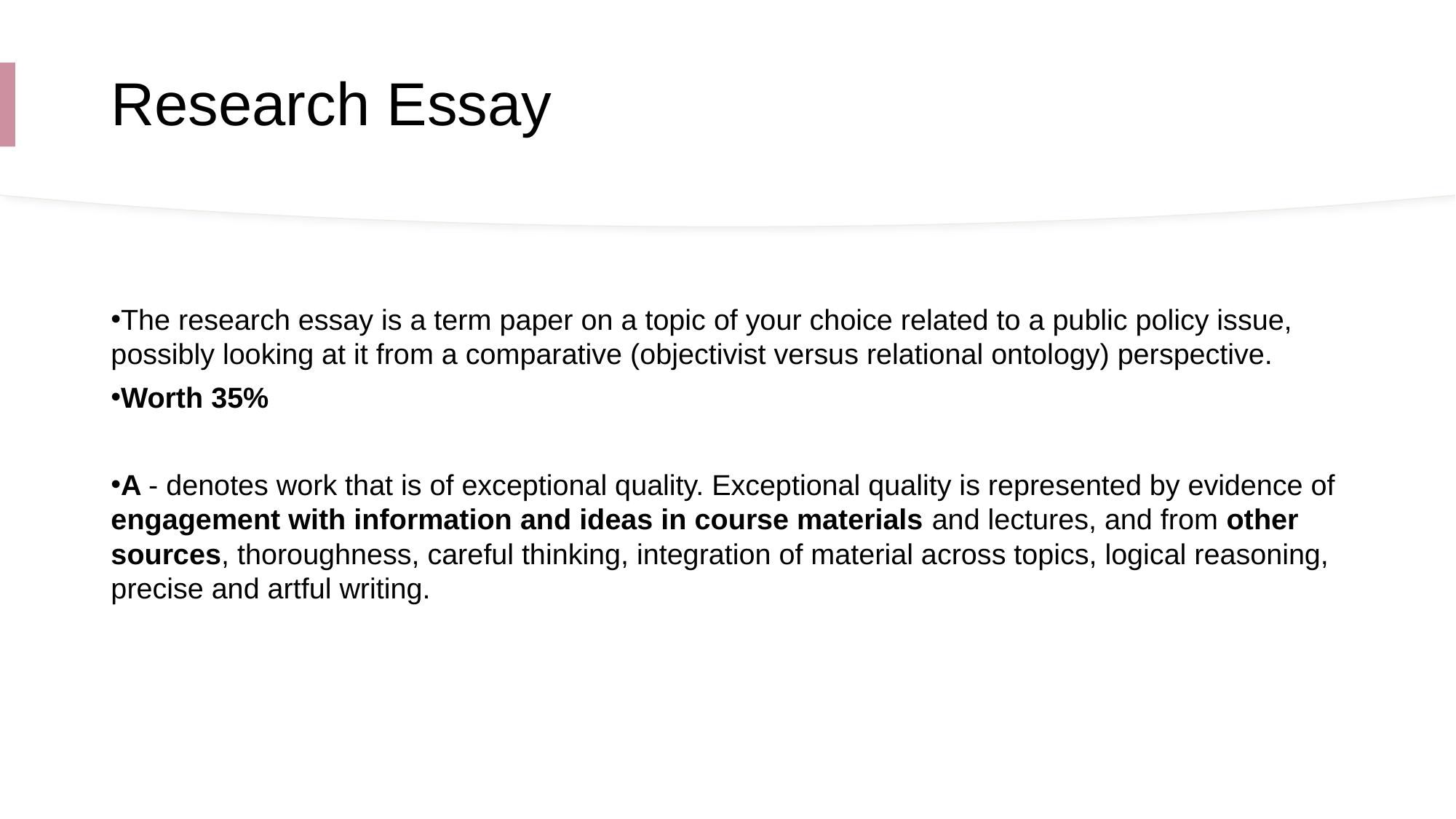

# Research Essay

The research essay is a term paper on a topic of your choice related to a public policy issue, possibly looking at it from a comparative (objectivist versus relational ontology) perspective.
Worth 35%

A - denotes work that is of exceptional quality. Exceptional quality is represented by evidence of engagement with information and ideas in course materials and lectures, and from other sources, thoroughness, careful thinking, integration of material across topics, logical reasoning, precise and artful writing.